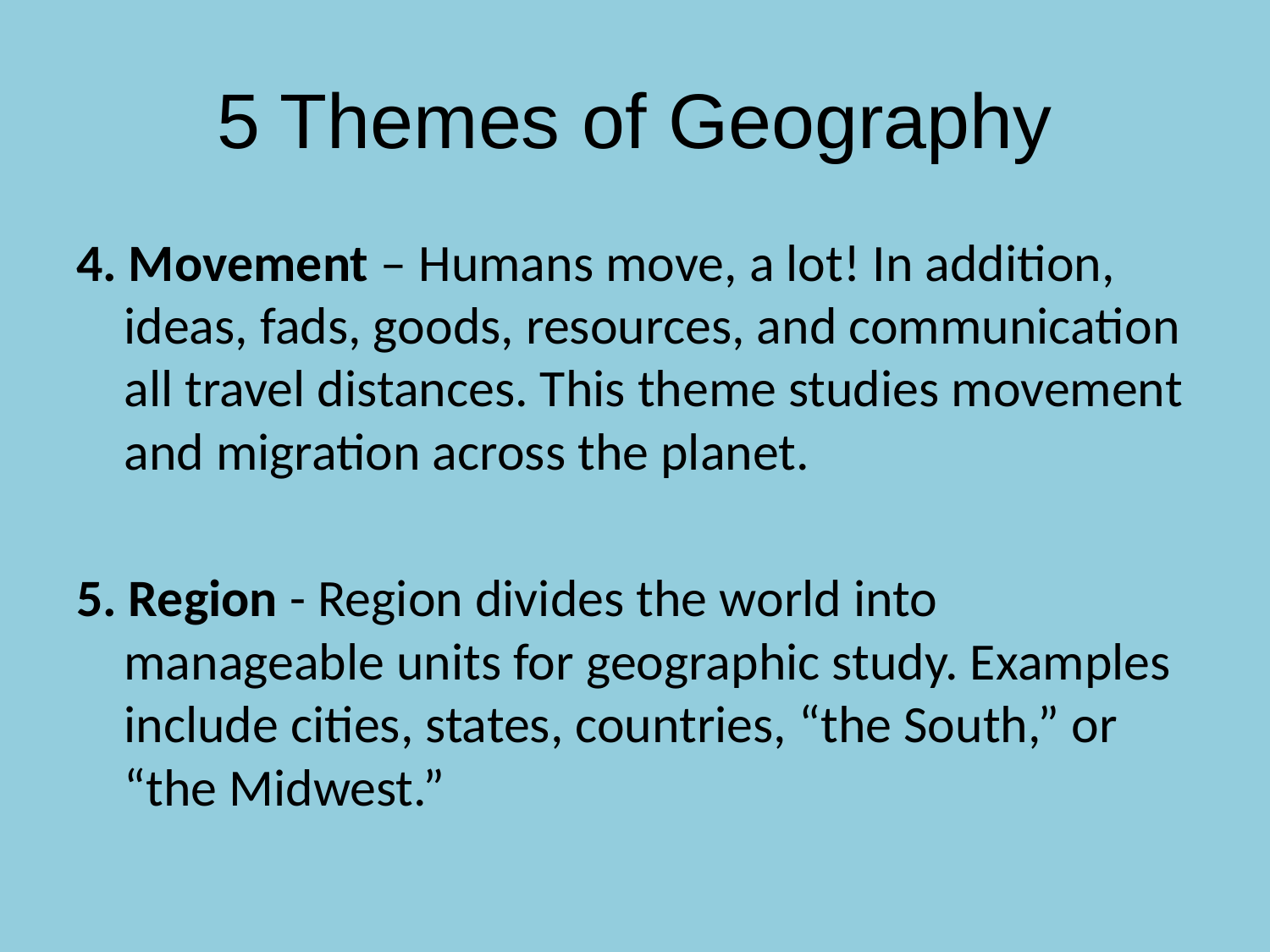

# 5 Themes of Geography
4. Movement – Humans move, a lot! In addition, ideas, fads, goods, resources, and communication all travel distances. This theme studies movement and migration across the planet.

5. Region - Region divides the world into manageable units for geographic study. Examples include cities, states, countries, “the South,” or “the Midwest.”